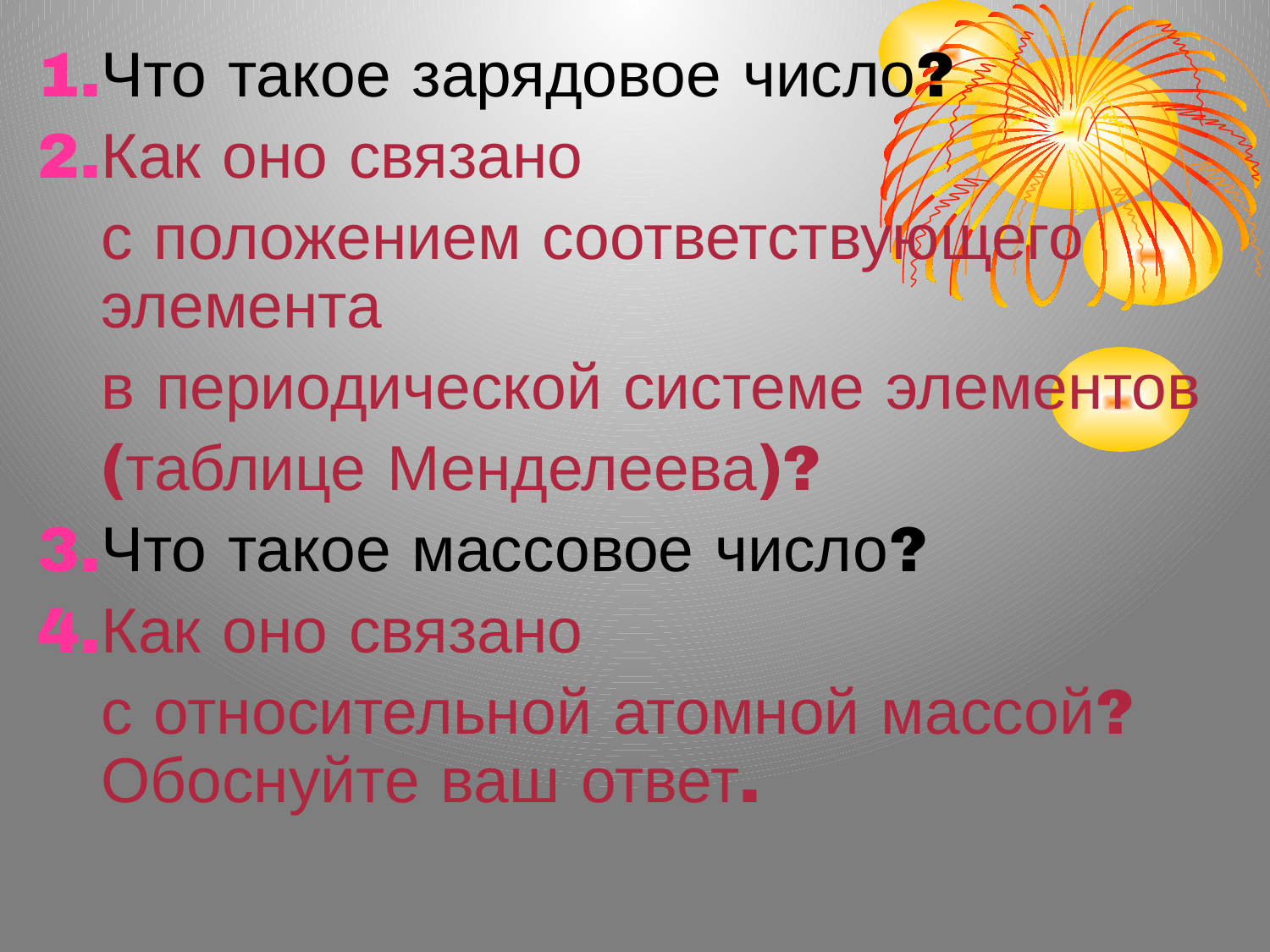

Что такое зарядовое число?
Как оно связано
	с положением соответствующего элемента
	в периодической системе элементов
	(таблице Менделеева)?
Что такое массовое число?
Как оно связано
	с относительной атомной массой? Обоснуйте ваш ответ.